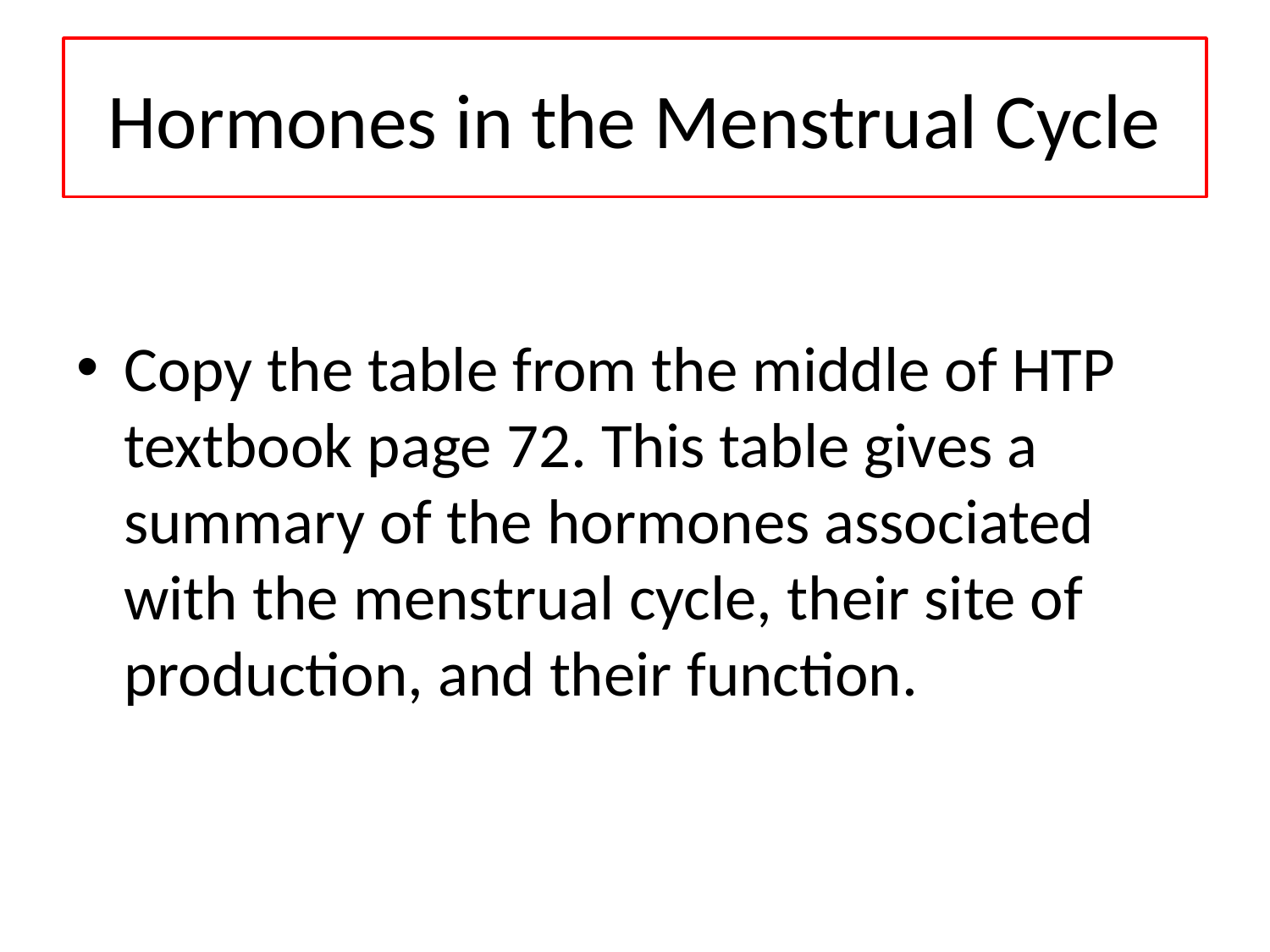

# Hormones in the Menstrual Cycle

Copy the table from the middle of HTP textbook page 72. This table gives a summary of the hormones associated with the menstrual cycle, their site of production, and their function.